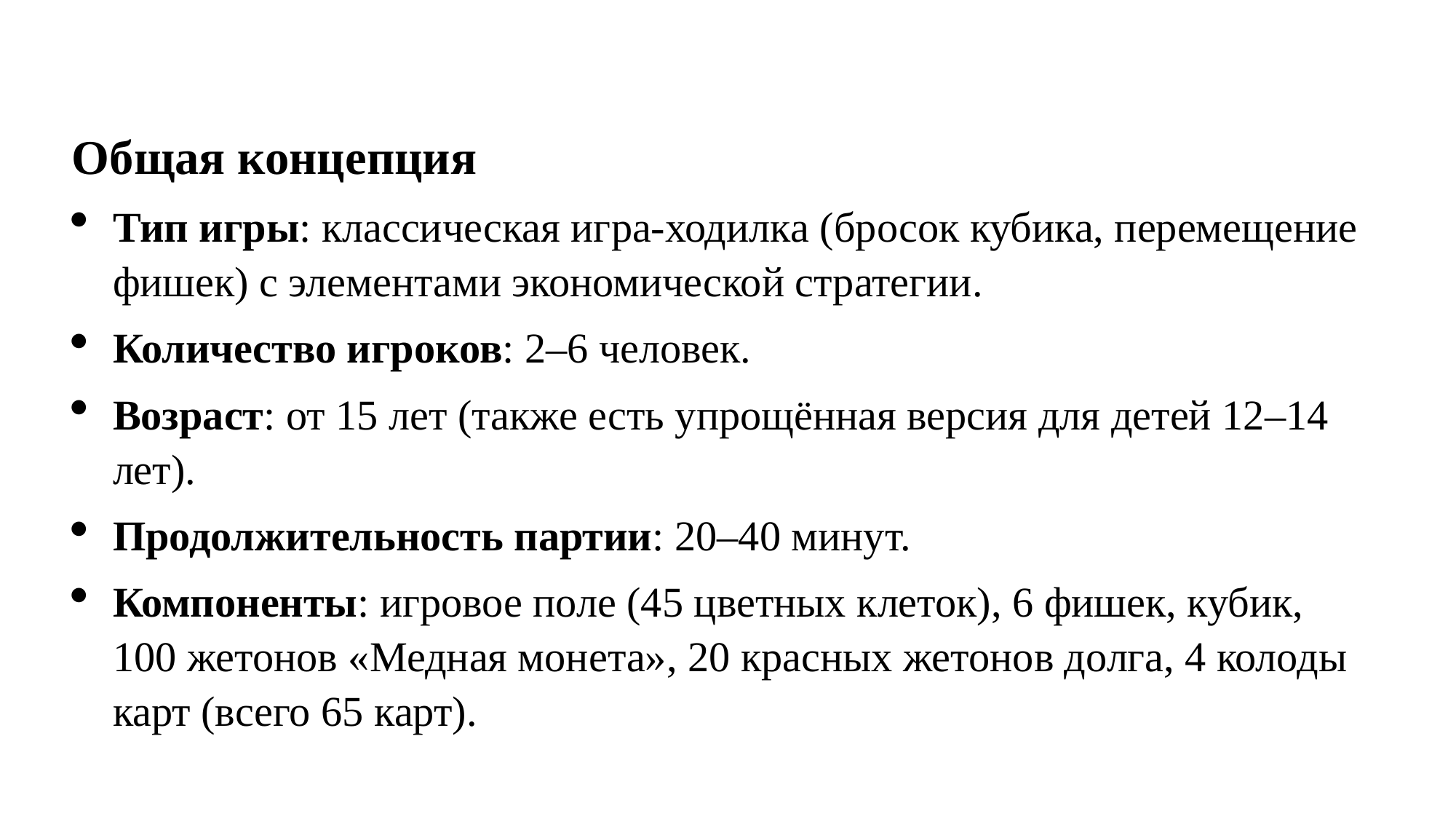

Общая концепция
Тип игры: классическая игра-ходилка (бросок кубика, перемещение фишек) с элементами экономической стратегии.
Количество игроков: 2–6 человек.
Возраст: от 15 лет (также есть упрощённая версия для детей 12–14 лет).
Продолжительность партии: 20–40 минут.
Компоненты: игровое поле (45 цветных клеток), 6 фишек, кубик, 100 жетонов «Медная монета», 20 красных жетонов долга, 4 колоды карт (всего 65 карт).